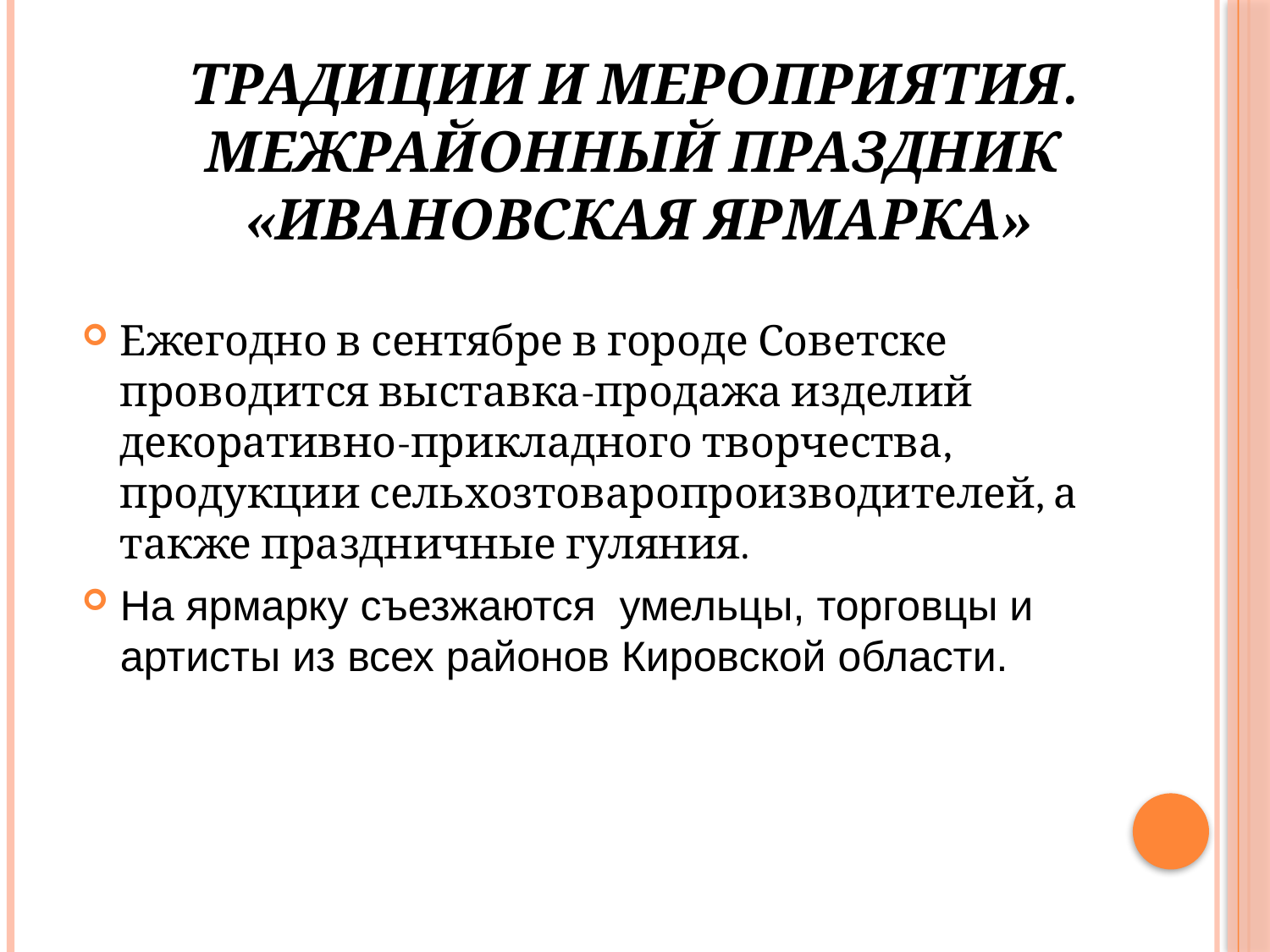

# Традиции и мероприятия. Межрайонный праздник «Ивановская ярмарка»
Ежегодно в сентябре в городе Советске проводится выставка-продажа изделий декоративно-прикладного творчества, продукции сельхозтоваропроизводителей, а также праздничные гуляния.
На ярмарку съезжаются  умельцы, торговцы и артисты из всех районов Кировской области.